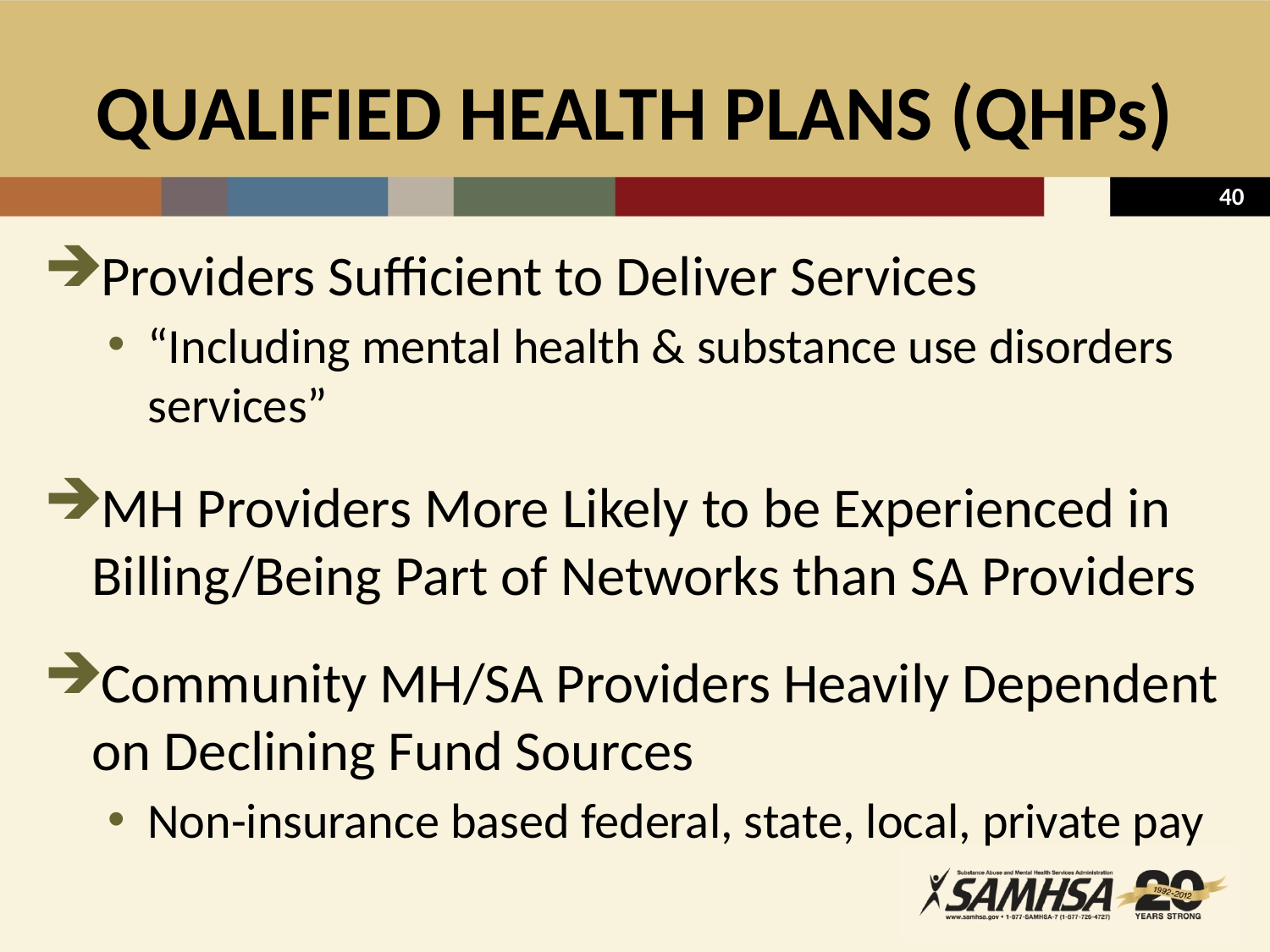

# QUALIFIED HEALTH PLANS (QHPs)
Providers Sufficient to Deliver Services
“Including mental health & substance use disorders services”

MH Providers More Likely to be Experienced in Billing/Being Part of Networks than SA Providers

Community MH/SA Providers Heavily Dependent on Declining Fund Sources
Non-insurance based federal, state, local, private pay